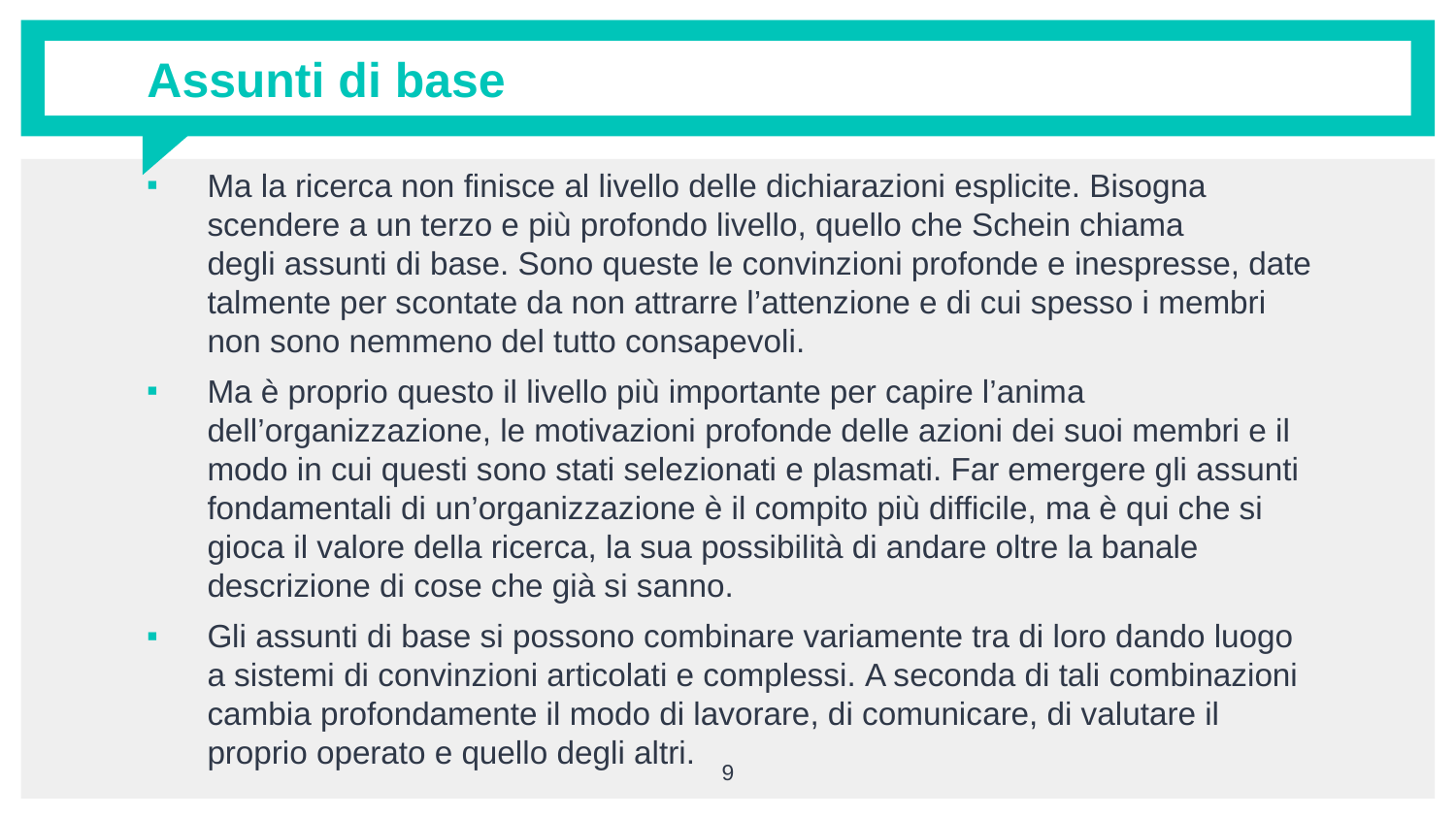

# Assunti di base
Ma la ricerca non finisce al livello delle dichiarazioni esplicite. Bisogna scendere a un terzo e più profondo livello, quello che Schein chiama degli assunti di base. Sono queste le convinzioni profonde e inespresse, date talmente per scontate da non attrarre l’attenzione e di cui spesso i membri non sono nemmeno del tutto consapevoli.
Ma è proprio questo il livello più importante per capire l’anima dell’organizzazione, le motivazioni profonde delle azioni dei suoi membri e il modo in cui questi sono stati selezionati e plasmati. Far emergere gli assunti fondamentali di un’organizzazione è il compito più difficile, ma è qui che si gioca il valore della ricerca, la sua possibilità di andare oltre la banale descrizione di cose che già si sanno.
Gli assunti di base si possono combinare variamente tra di loro dando luogo a sistemi di convinzioni articolati e complessi. A seconda di tali combinazioni cambia profondamente il modo di lavorare, di comunicare, di valutare il proprio operato e quello degli altri.
9